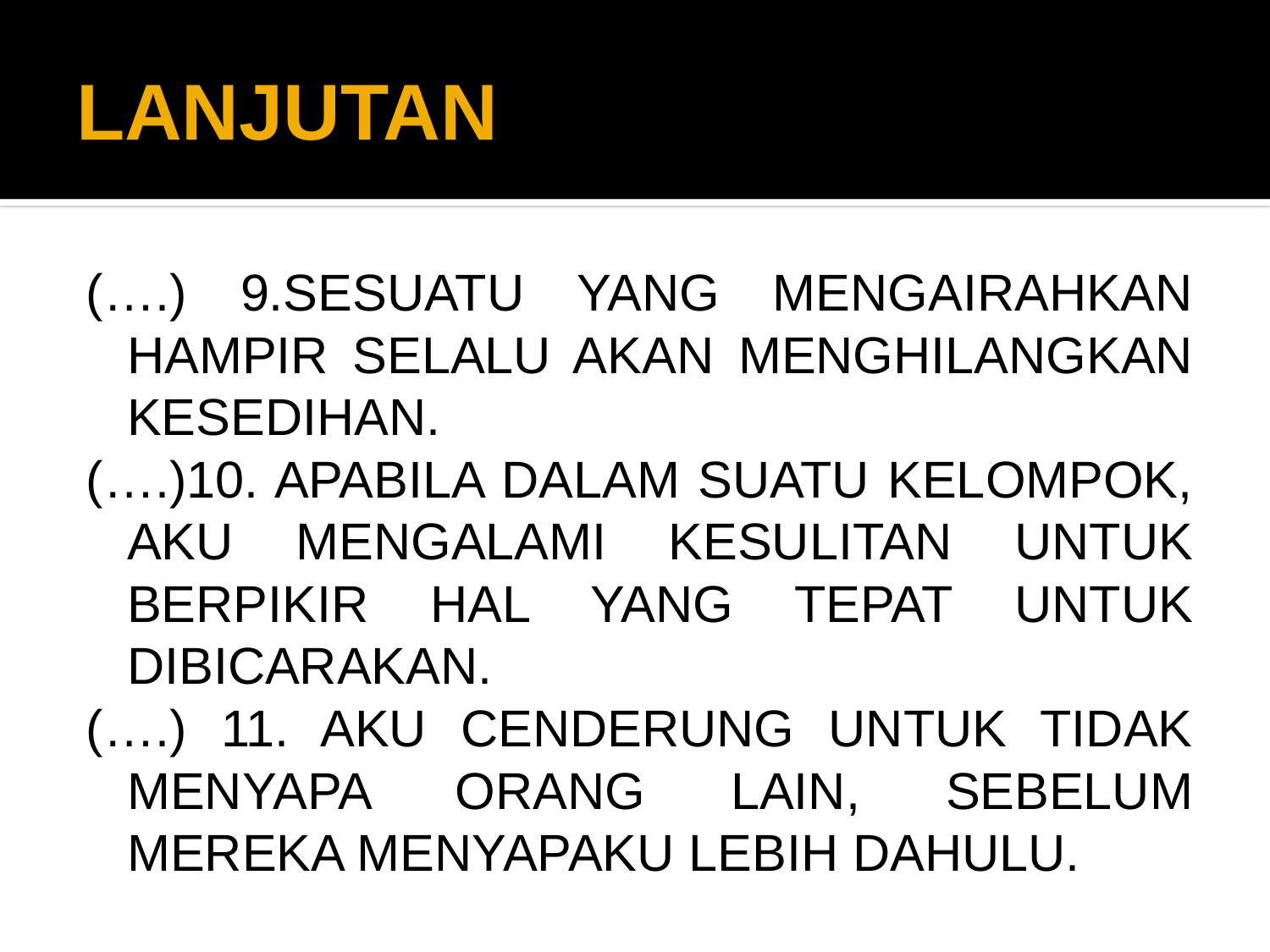

# LANJUTAN
(….) 9.SESUATU YANG MENGAIRAHKAN HAMPIR SELALU AKAN MENGHILANGKAN KESEDIHAN.
(….)10. APABILA DALAM SUATU KELOMPOK, AKU MENGALAMI KESULITAN UNTUK BERPIKIR HAL YANG TEPAT UNTUK DIBICARAKAN.
(….) 11. AKU CENDERUNG UNTUK TIDAK MENYAPA ORANG LAIN, SEBELUM MEREKA MENYAPAKU LEBIH DAHULU.